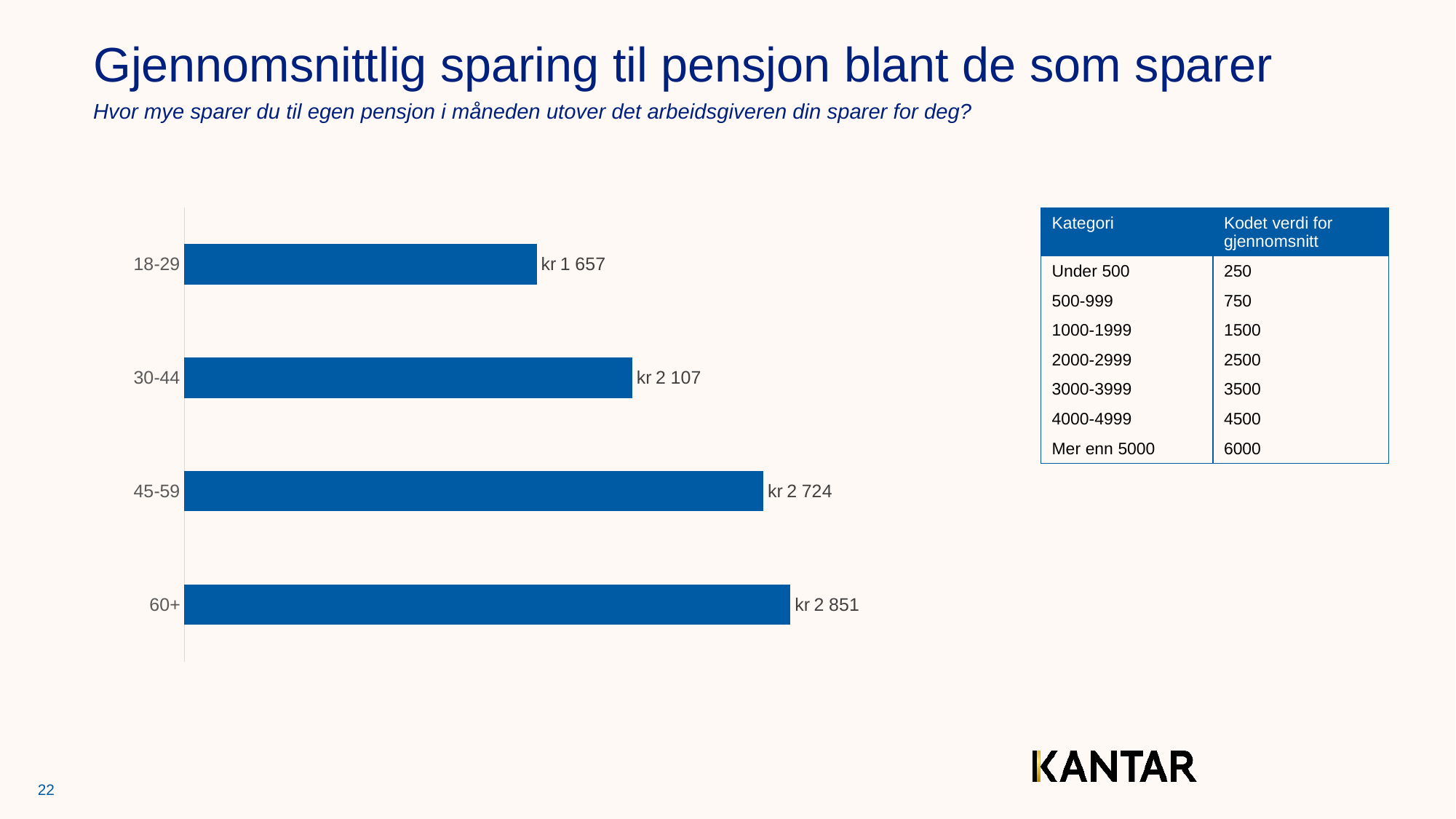

# Gjennomsnittlig sparing til pensjon blant de som sparer
Hvor mye sparer du til egen pensjon i måneden utover det arbeidsgiveren din sparer for deg?

### Chart

| Category | Serie 1 |
|---|---|
| 18-29 | 1657.267297654373 |
| 30-44 | 2106.5318379447085 |
| 45-59 | 2723.7222108434416 |
| 60+ | 2851.351938800836 |
| Kategori | Kodet verdi for gjennomsnitt |
| --- | --- |
| Under 500 | 250 |
| 500-999 | 750 |
| 1000-1999 | 1500 |
| 2000-2999 | 2500 |
| 3000-3999 | 3500 |
| 4000-4999 | 4500 |
| Mer enn 5000 | 6000 |
22